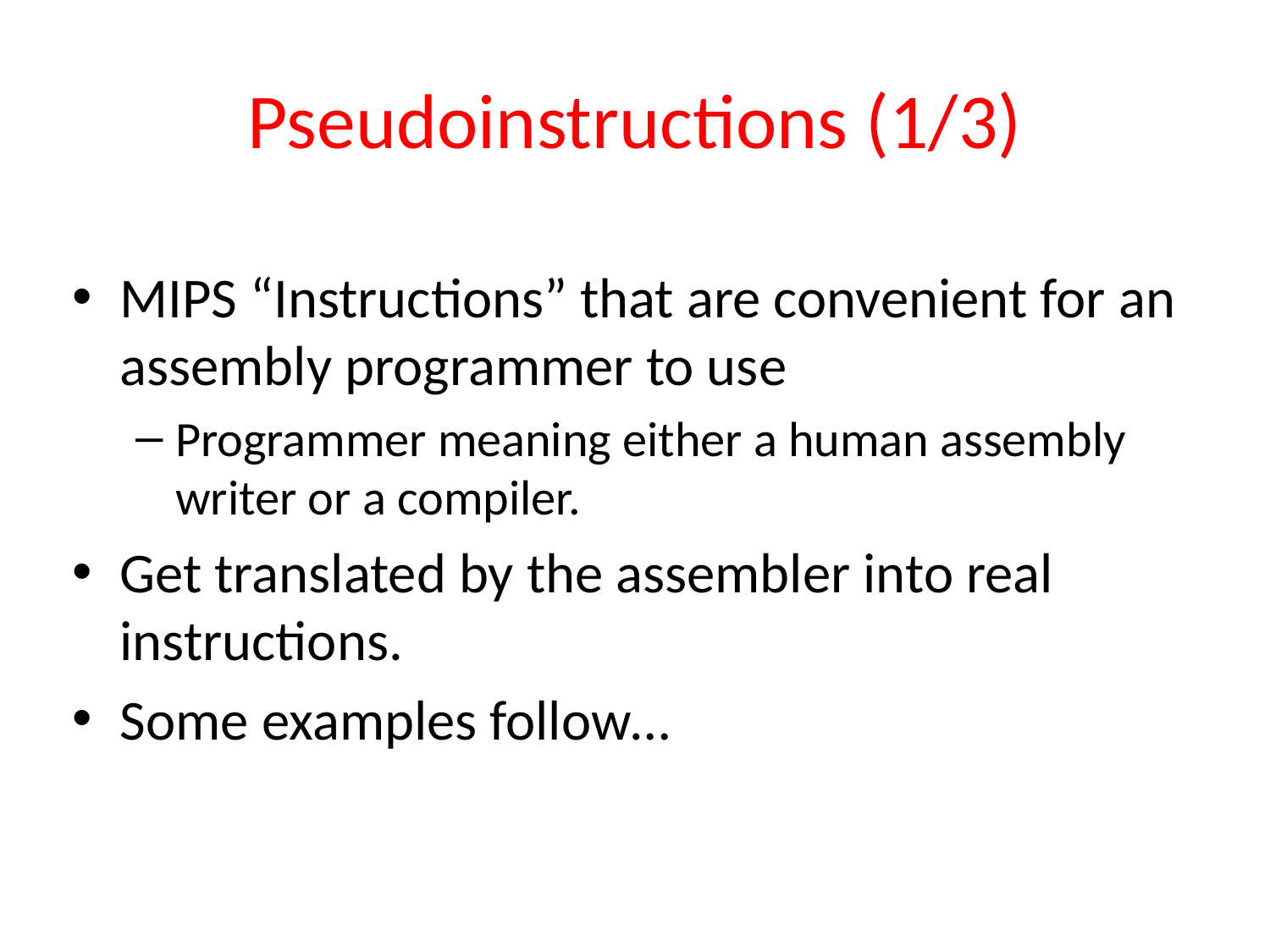

# Pseudoinstructions (1/3)
MIPS “Instructions” that are convenient for an assembly programmer to use
Programmer meaning either a human assembly writer or a compiler.
Get translated by the assembler into real instructions.
Some examples follow…